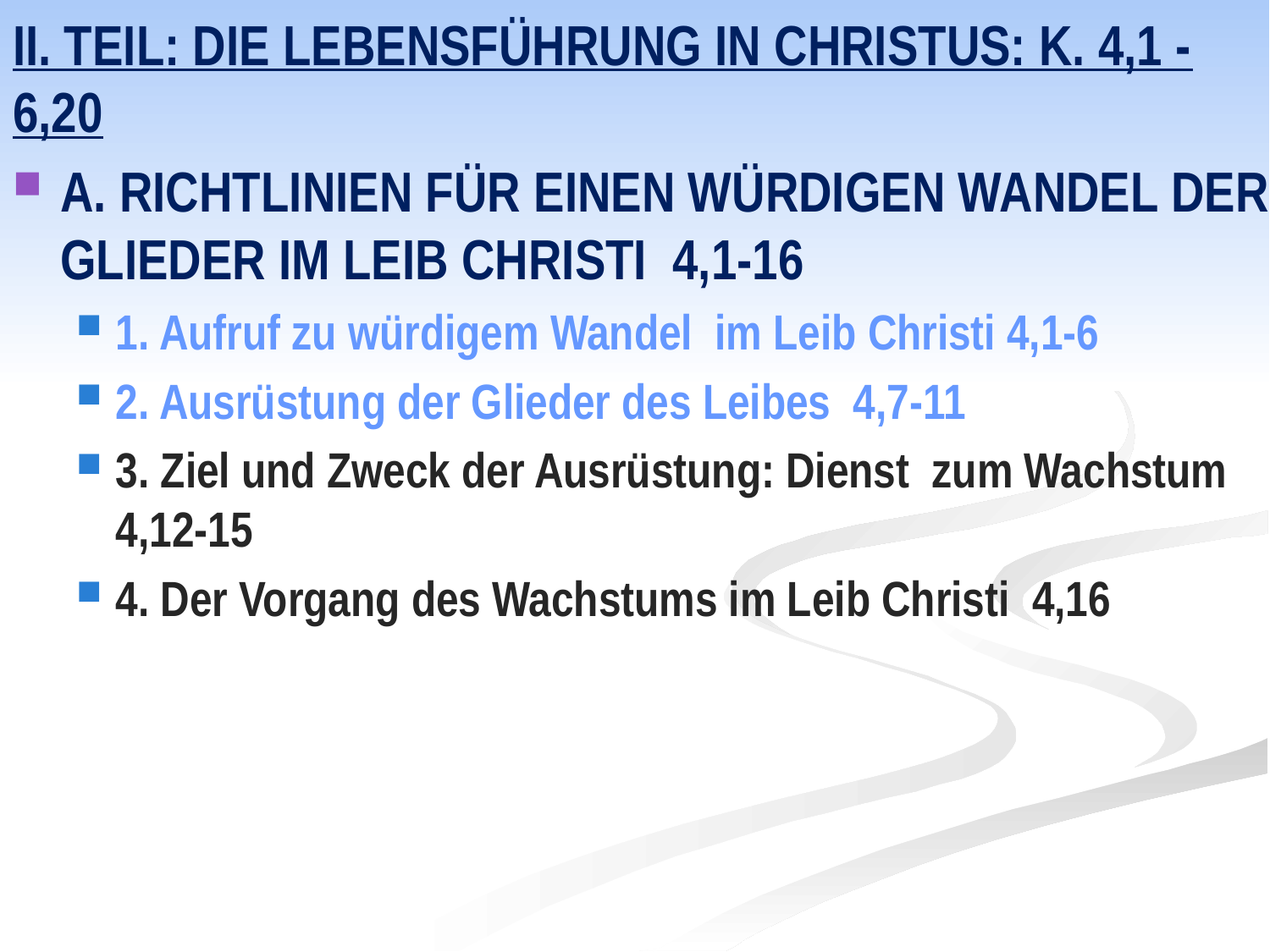

II. Teil: Die Lebensführung in Christus: K. 4,1 -6,20
A. Richtlinien für einen würdigen Wandel der Glieder im Leib Christi  4,1-16
1. Aufruf zu würdigem Wandel  im Leib Christi 4,1-6
2. Ausrüstung der Glieder des Leibes  4,7-11
3. Ziel und Zweck der Ausrüstung: Dienst  zum Wachstum 4,12-15
4. Der Vorgang des Wachstums im Leib Christi  4,16